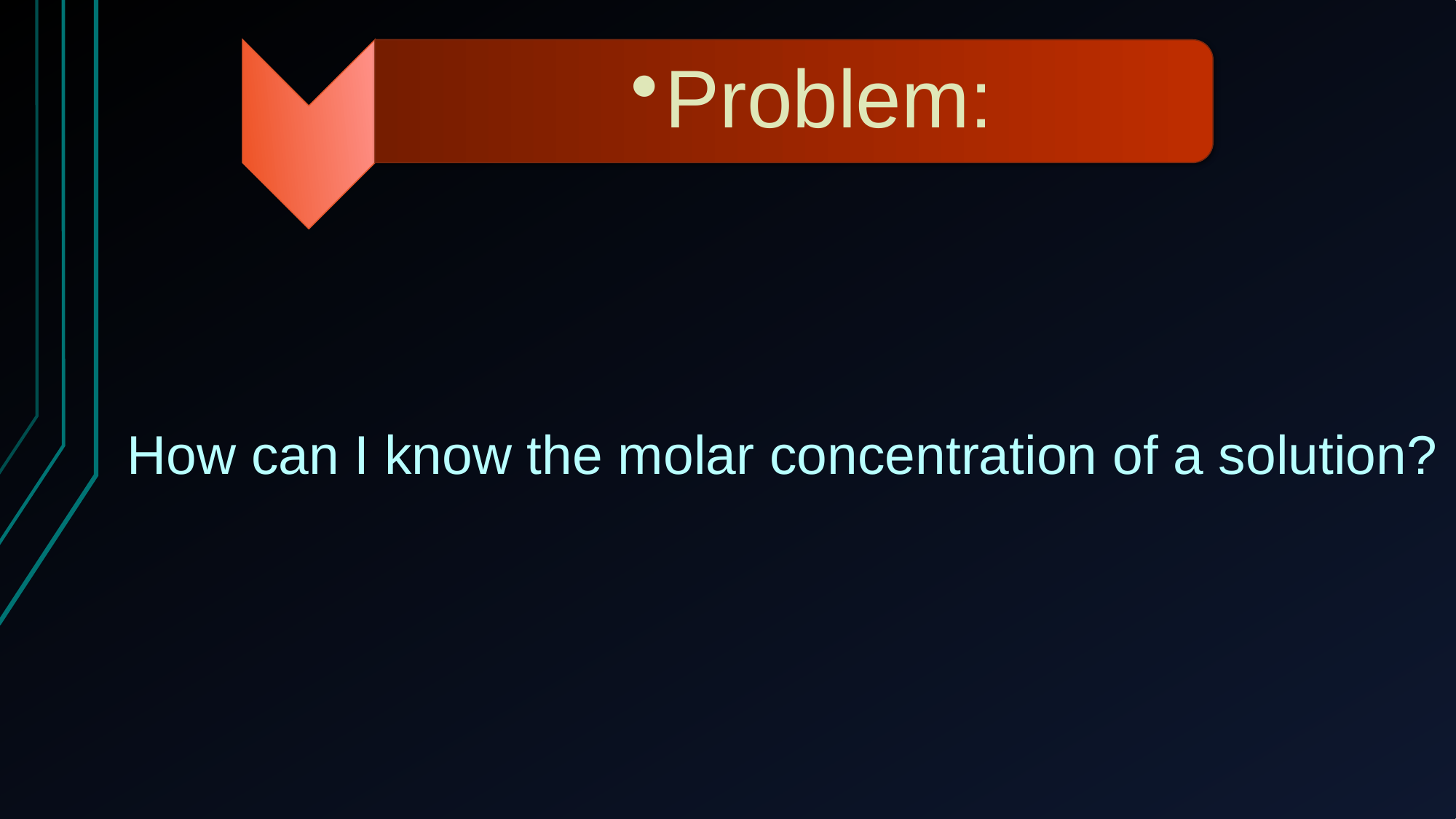

Problem:
How can I know the molar concentration of a solution?